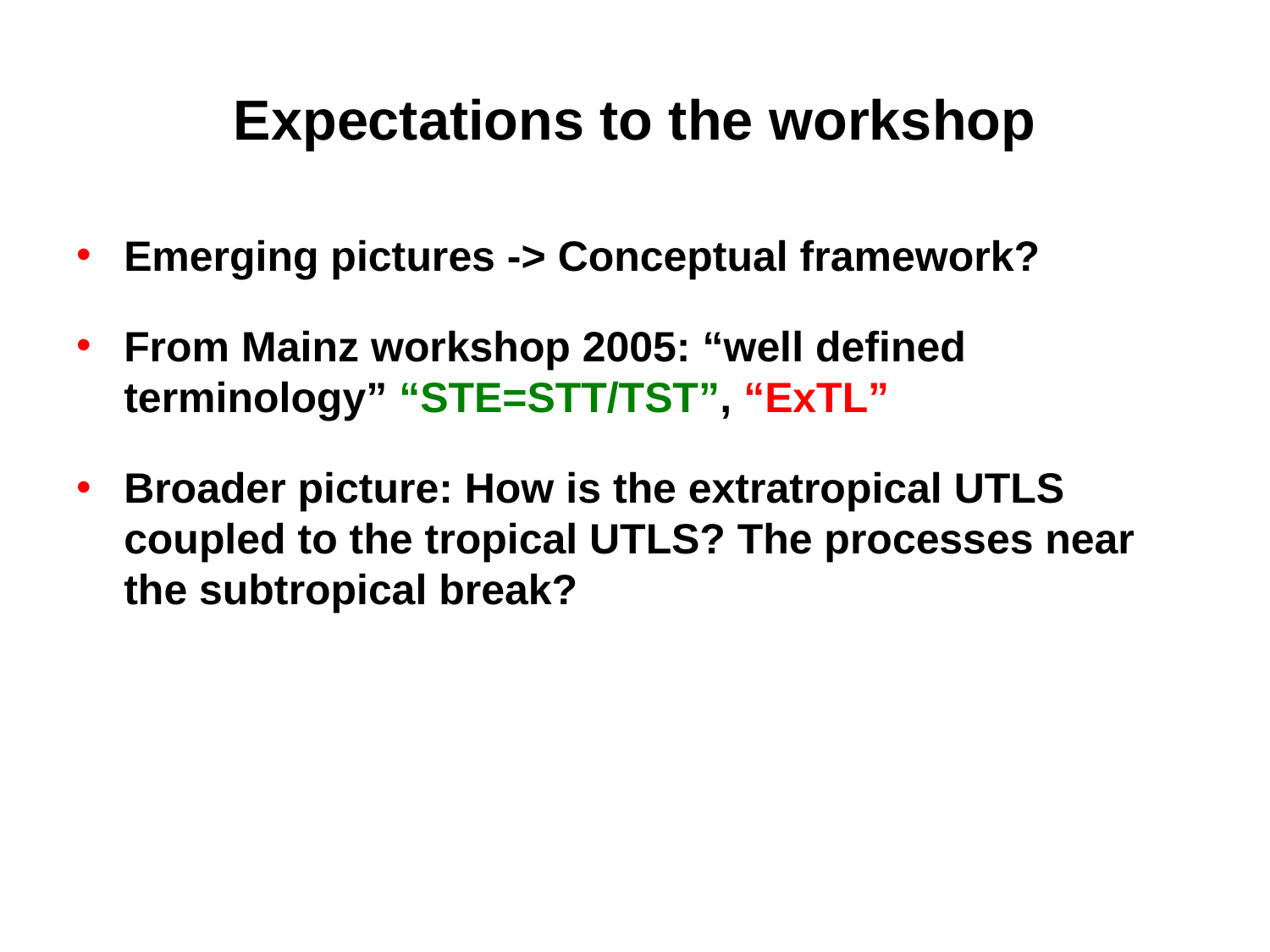

# Expectations to the workshop
Emerging pictures -> Conceptual framework?
From Mainz workshop 2005: “well defined terminology” “STE=STT/TST”, “ExTL”
Broader picture: How is the extratropical UTLS coupled to the tropical UTLS? The processes near the subtropical break?